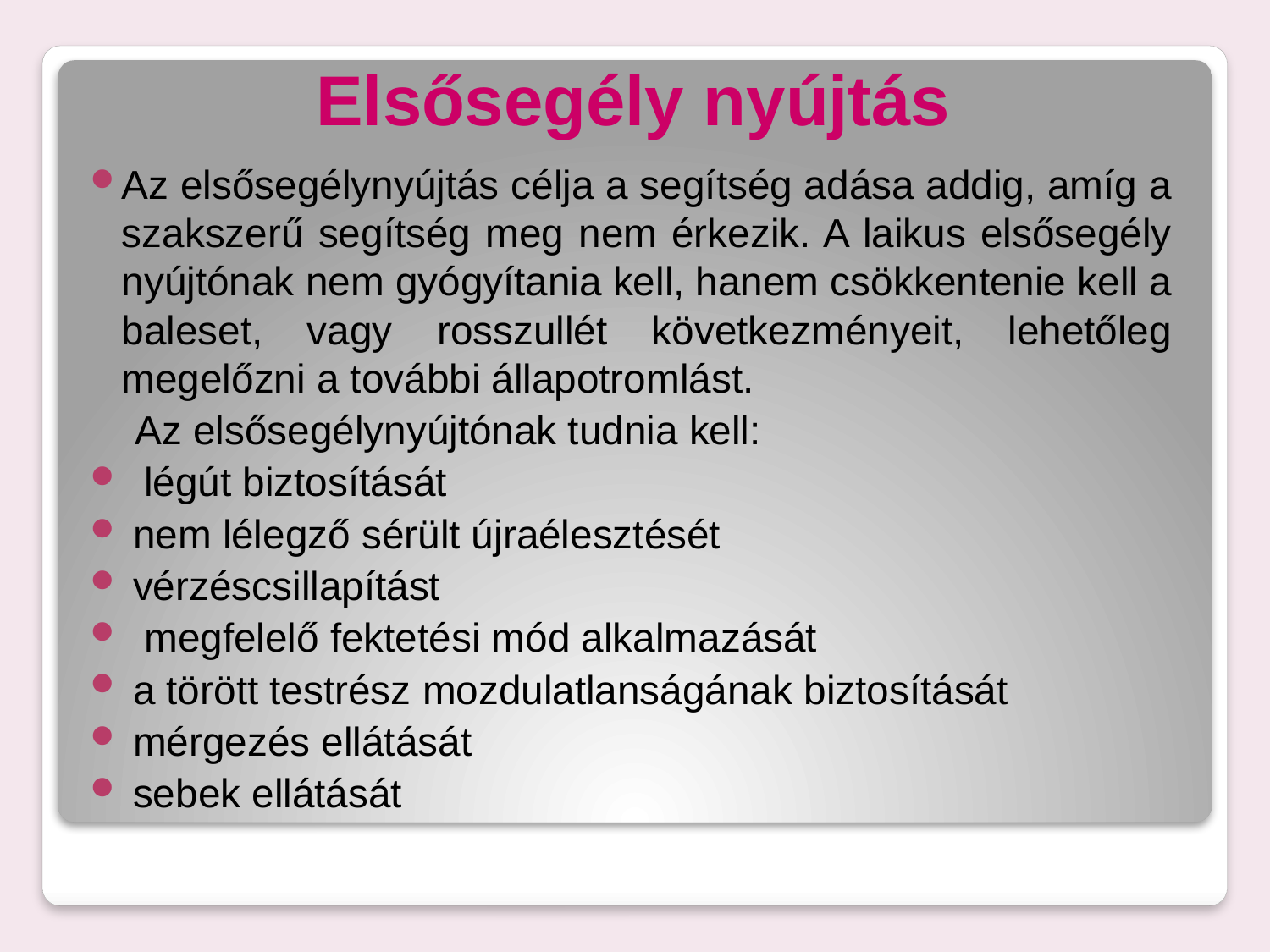

# Elsősegély nyújtás
Az elsősegélynyújtás célja a segítség adása addig, amíg a szakszerű segítség meg nem érkezik. A laikus elsősegély nyújtónak nem gyógyítania kell, hanem csökkentenie kell a baleset, vagy rosszullét következményeit, lehetőleg megelőzni a további állapotromlást.
    Az elsősegélynyújtónak tudnia kell:
  légút biztosítását
 nem lélegző sérült újraélesztését
 vérzéscsillapítást
  megfelelő fektetési mód alkalmazását
 a törött testrész mozdulatlanságának biztosítását
 mérgezés ellátását
 sebek ellátását